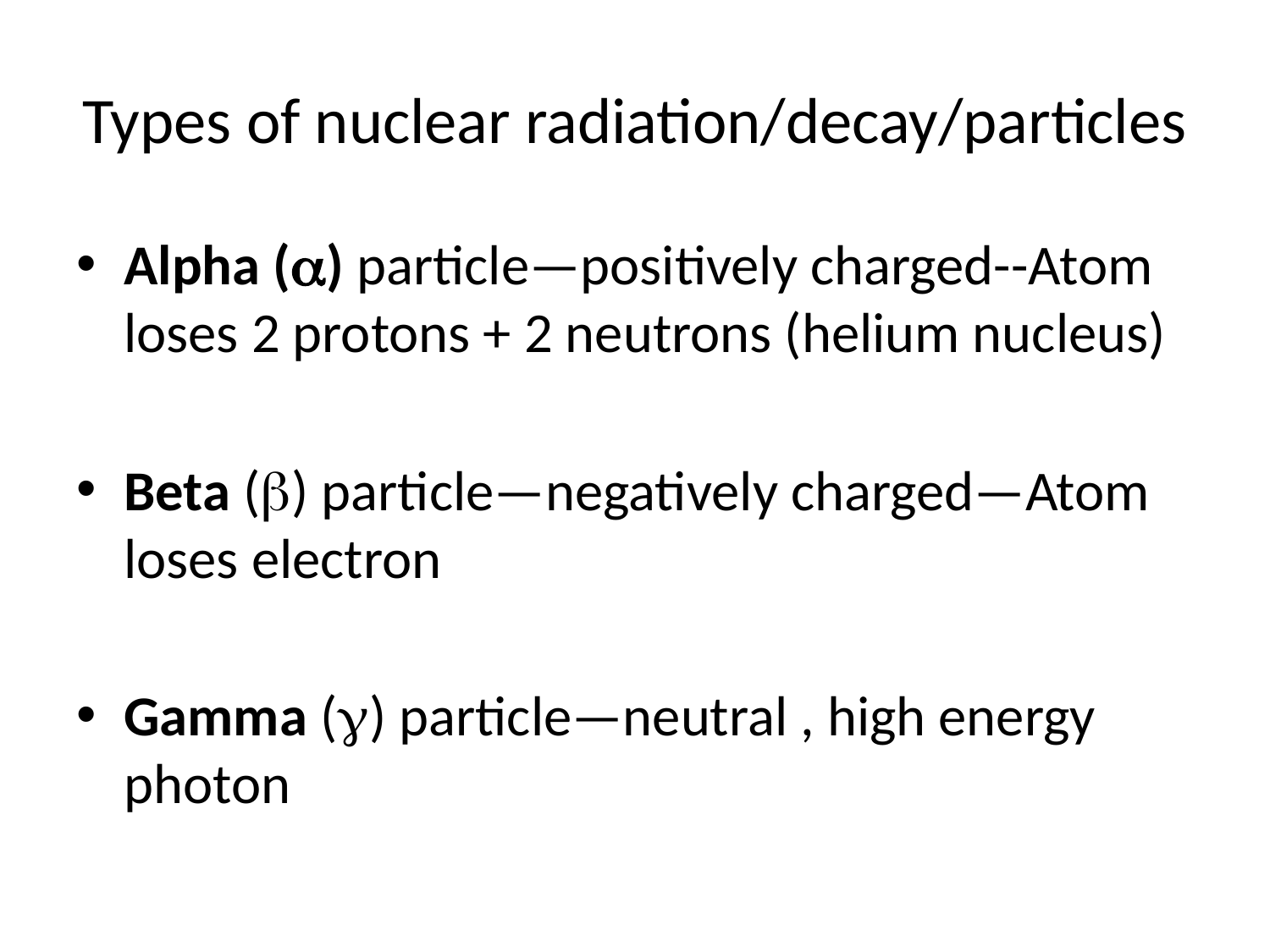

# Types of nuclear radiation/decay/particles
Alpha (α) particle—positively charged--Atom loses 2 protons + 2 neutrons (helium nucleus)

Beta (β) particle—negatively charged—Atom loses electron

Gamma (γ) particle—neutral , high energy photon